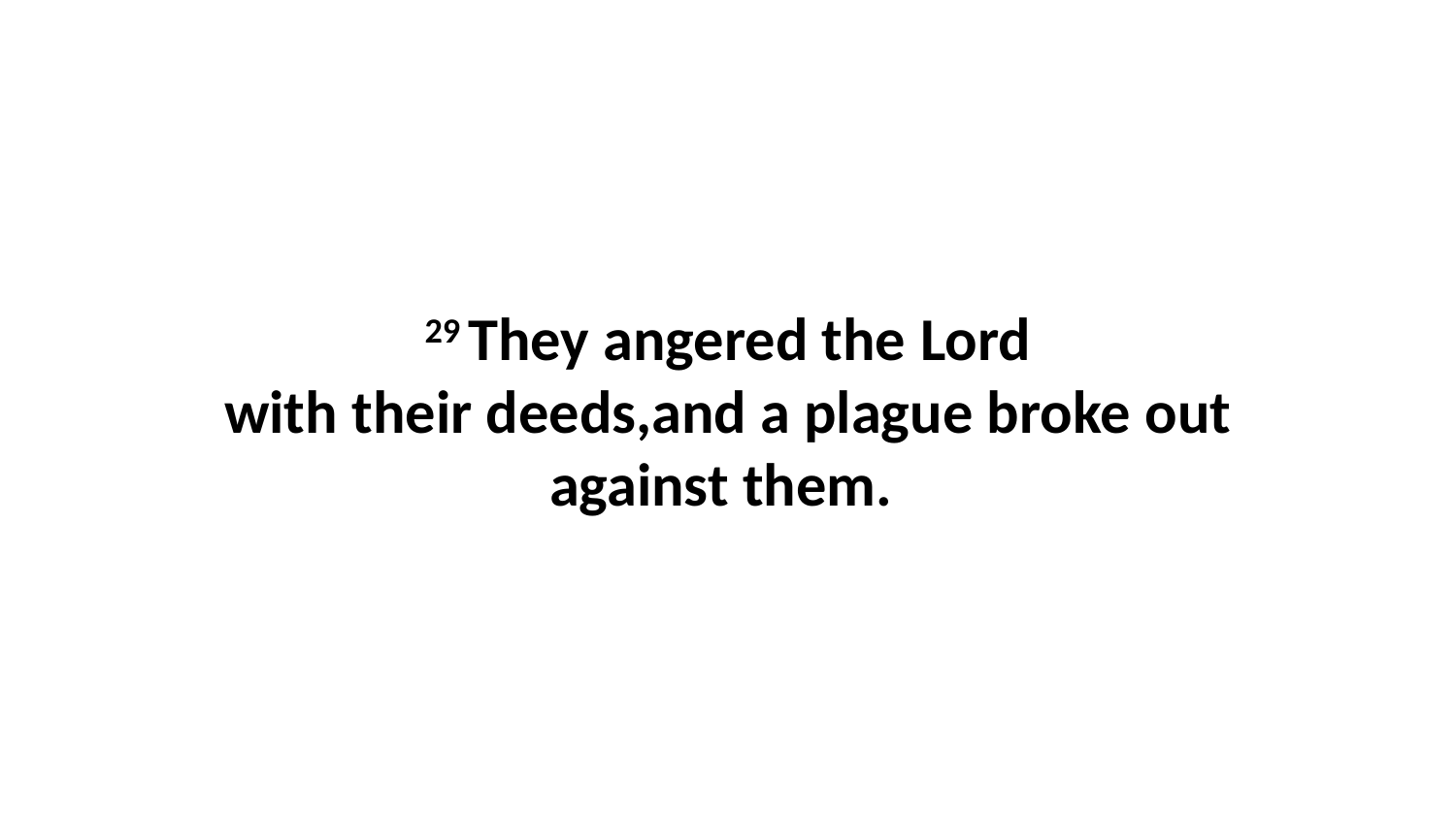

29 They angered the Lord with their deeds,and a plague broke out against them.